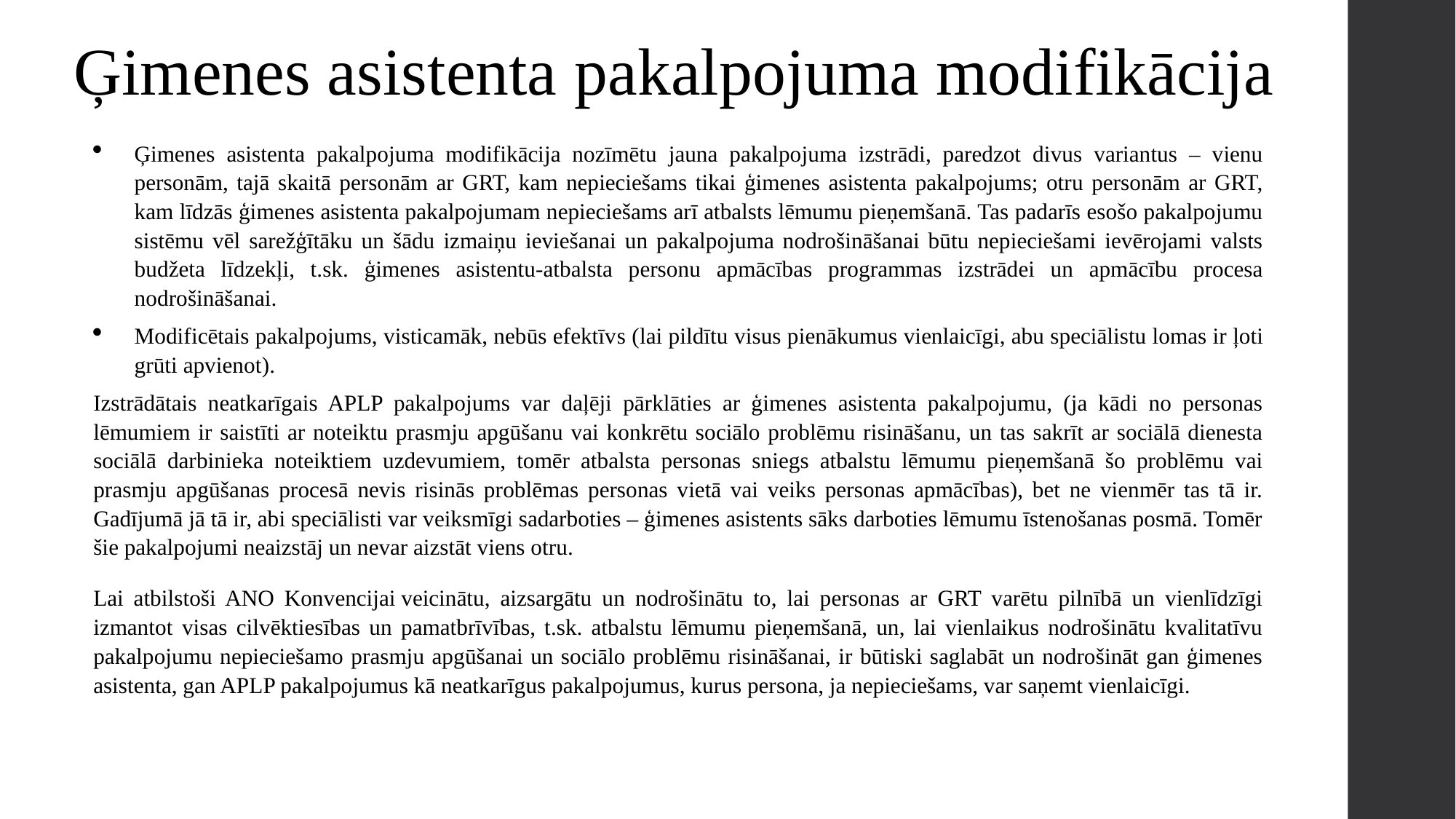

# Ģimenes asistenta pakalpojuma modifikācija
Ģimenes asistenta pakalpojuma modifikācija nozīmētu jauna pakalpojuma izstrādi, paredzot divus variantus – vienu personām, tajā skaitā personām ar GRT, kam nepieciešams tikai ģimenes asistenta pakalpojums; otru personām ar GRT, kam līdzās ģimenes asistenta pakalpojumam nepieciešams arī atbalsts lēmumu pieņemšanā. Tas padarīs esošo pakalpojumu sistēmu vēl sarežģītāku un šādu izmaiņu ieviešanai un pakalpojuma nodrošināšanai būtu nepieciešami ievērojami valsts budžeta līdzekļi, t.sk. ģimenes asistentu-atbalsta personu apmācības programmas izstrādei un apmācību procesa nodrošināšanai.
Modificētais pakalpojums, visticamāk, nebūs efektīvs (lai pildītu visus pienākumus vienlaicīgi, abu speciālistu lomas ir ļoti grūti apvienot).
Izstrādātais neatkarīgais APLP pakalpojums var daļēji pārklāties ar ģimenes asistenta pakalpojumu, (ja kādi no personas lēmumiem ir saistīti ar noteiktu prasmju apgūšanu vai konkrētu sociālo problēmu risināšanu, un tas sakrīt ar sociālā dienesta sociālā darbinieka noteiktiem uzdevumiem, tomēr atbalsta personas sniegs atbalstu lēmumu pieņemšanā šo problēmu vai prasmju apgūšanas procesā nevis risinās problēmas personas vietā vai veiks personas apmācības), bet ne vienmēr tas tā ir. Gadījumā jā tā ir, abi speciālisti var veiksmīgi sadarboties – ģimenes asistents sāks darboties lēmumu īstenošanas posmā. Tomēr šie pakalpojumi neaizstāj un nevar aizstāt viens otru.
Lai atbilstoši ANO Konvencijai veicinātu, aizsargātu un nodrošinātu to, lai personas ar GRT varētu pilnībā un vienlīdzīgi izmantot visas cilvēktiesības un pamatbrīvības, t.sk. atbalstu lēmumu pieņemšanā, un, lai vienlaikus nodrošinātu kvalitatīvu pakalpojumu nepieciešamo prasmju apgūšanai un sociālo problēmu risināšanai, ir būtiski saglabāt un nodrošināt gan ģimenes asistenta, gan APLP pakalpojumus kā neatkarīgus pakalpojumus, kurus persona, ja nepieciešams, var saņemt vienlaicīgi.